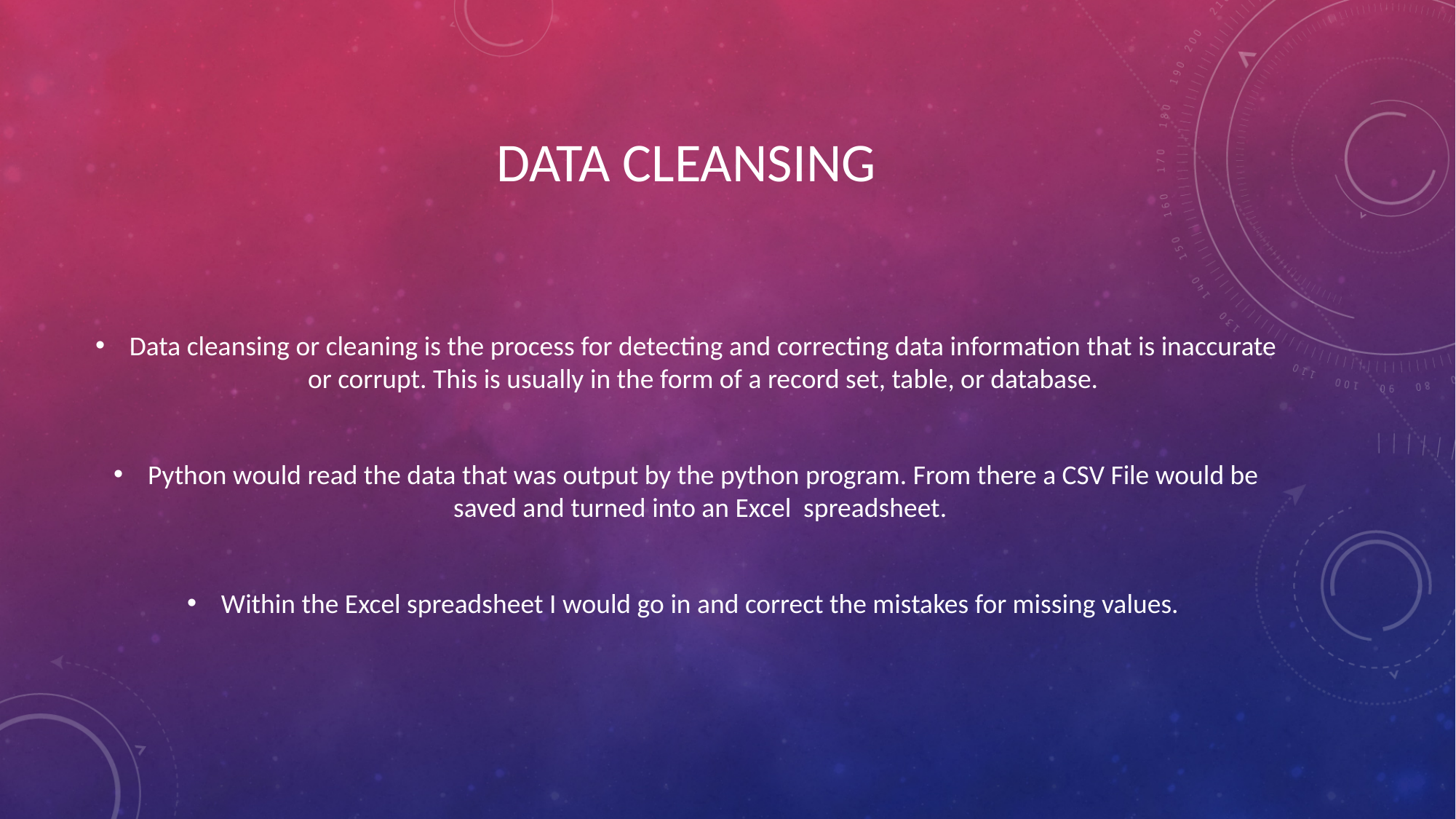

# Data Cleansing
Data cleansing or cleaning is the process for detecting and correcting data information that is inaccurate or corrupt. This is usually in the form of a record set, table, or database.

Python would read the data that was output by the python program. From there a CSV File would be saved and turned into an Excel  spreadsheet.

Within the Excel spreadsheet I would go in and correct the mistakes for missing values.